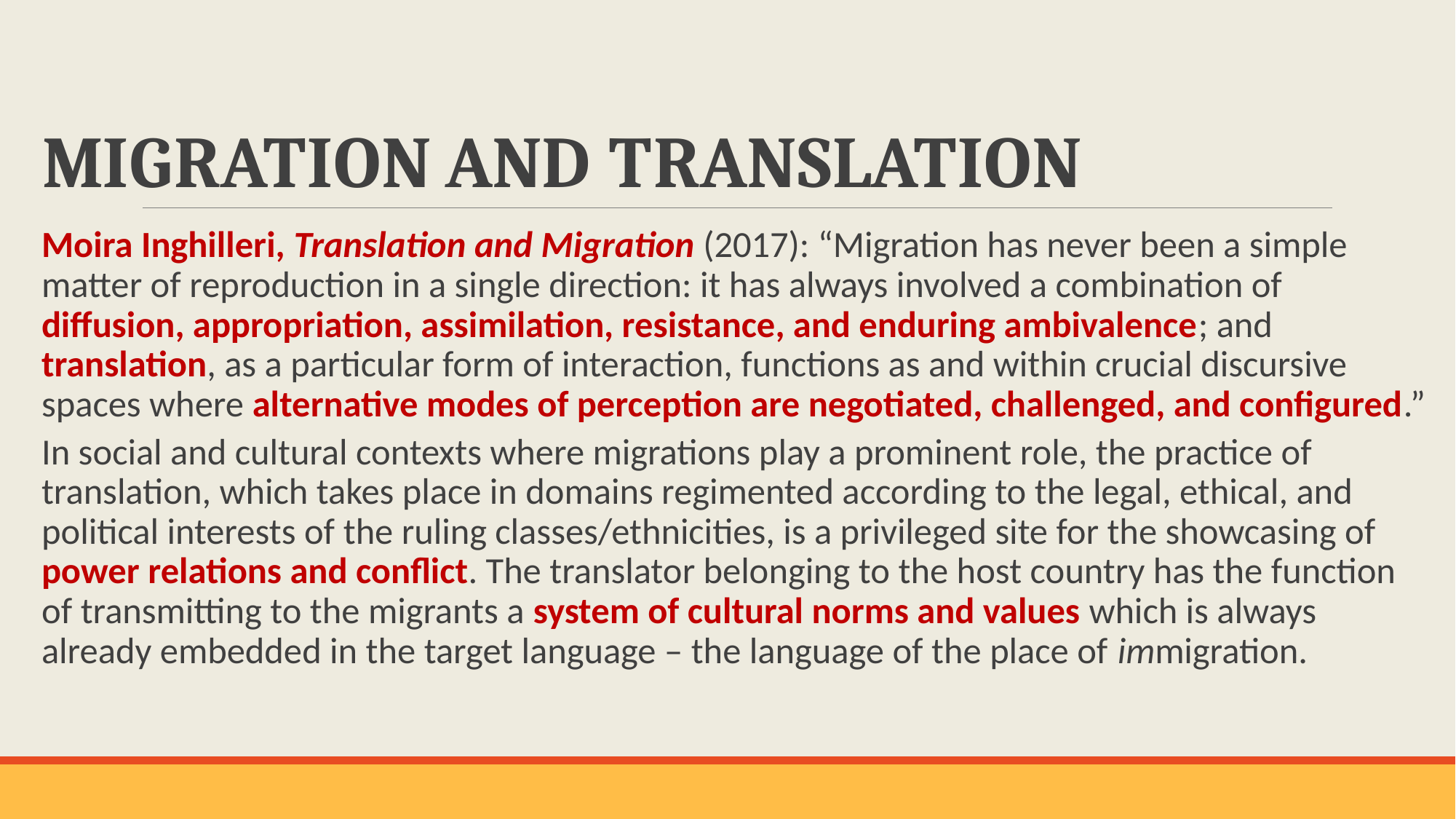

# MIGRATION AND TRANSLATION
Moira Inghilleri, Translation and Migration (2017): “Migration has never been a simple matter of reproduction in a single direction: it has always involved a combination of diffusion, appropriation, assimilation, resistance, and enduring ambivalence; and translation, as a particular form of interaction, functions as and within crucial discursive spaces where alternative modes of perception are negotiated, challenged, and configured.”
In social and cultural contexts where migrations play a prominent role, the practice of translation, which takes place in domains regimented according to the legal, ethical, and political interests of the ruling classes/ethnicities, is a privileged site for the showcasing of power relations and conflict. The translator belonging to the host country has the function of transmitting to the migrants a system of cultural norms and values which is always already embedded in the target language – the language of the place of immigration.